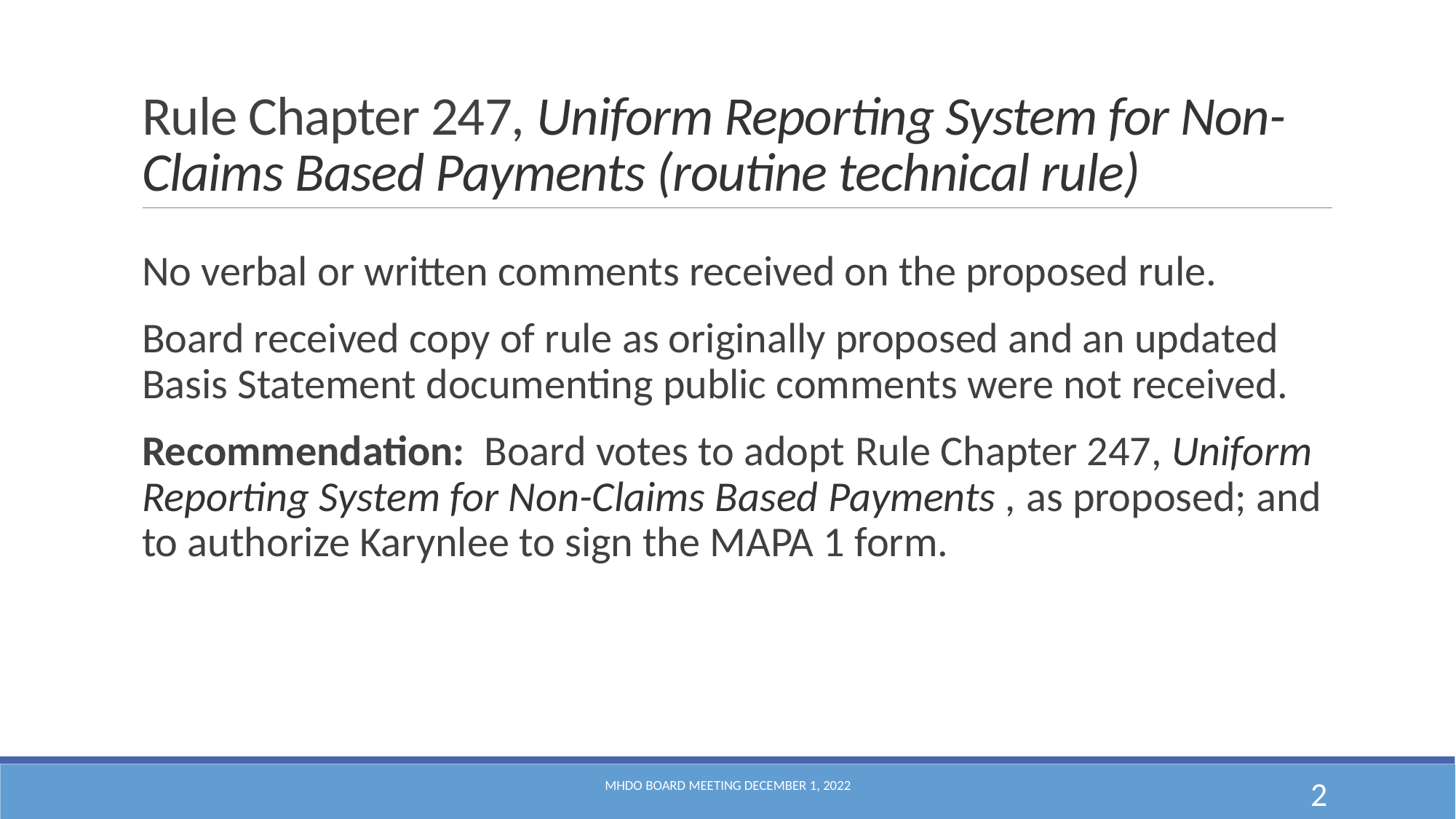

# Rule Chapter 247, Uniform Reporting System for Non-Claims Based Payments (routine technical rule)
No verbal or written comments received on the proposed rule.
Board received copy of rule as originally proposed and an updated Basis Statement documenting public comments were not received.
Recommendation:  Board votes to adopt Rule Chapter 247, Uniform Reporting System for Non-Claims Based Payments , as proposed; and to authorize Karynlee to sign the MAPA 1 form.

MHDO Board Meeting December 1, 2022

2